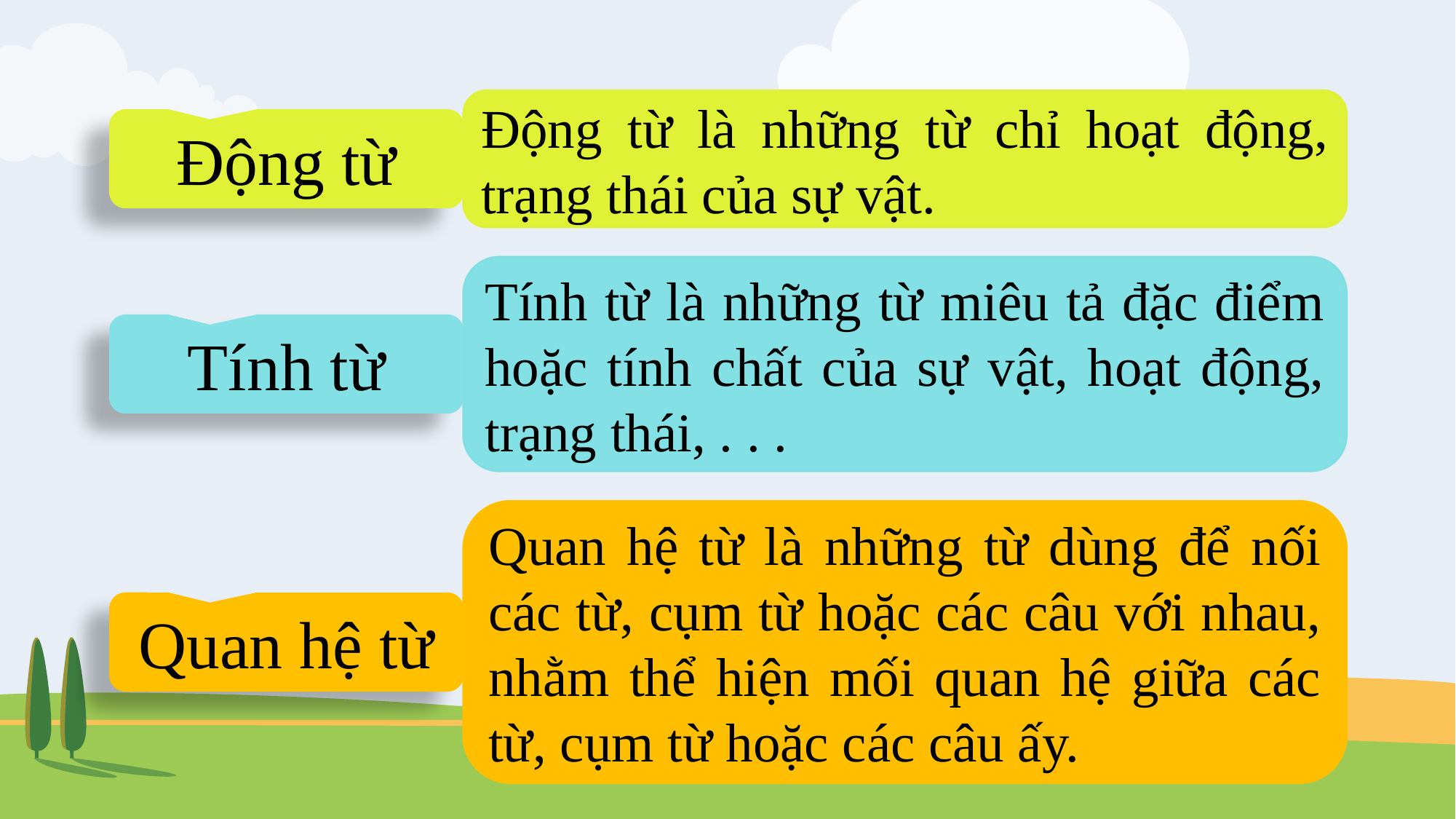

Động từ là những từ chỉ hoạt động, trạng thái của sự vật.
Động từ
Tính từ là những từ miêu tả đặc điểm hoặc tính chất của sự vật, hoạt động, trạng thái, . . .
Tính từ
Quan hệ từ là những từ dùng để nối các từ, cụm từ hoặc các câu với nhau, nhằm thể hiện mối quan hệ giữa các từ, cụm từ hoặc các câu ấy.
Quan hệ từ